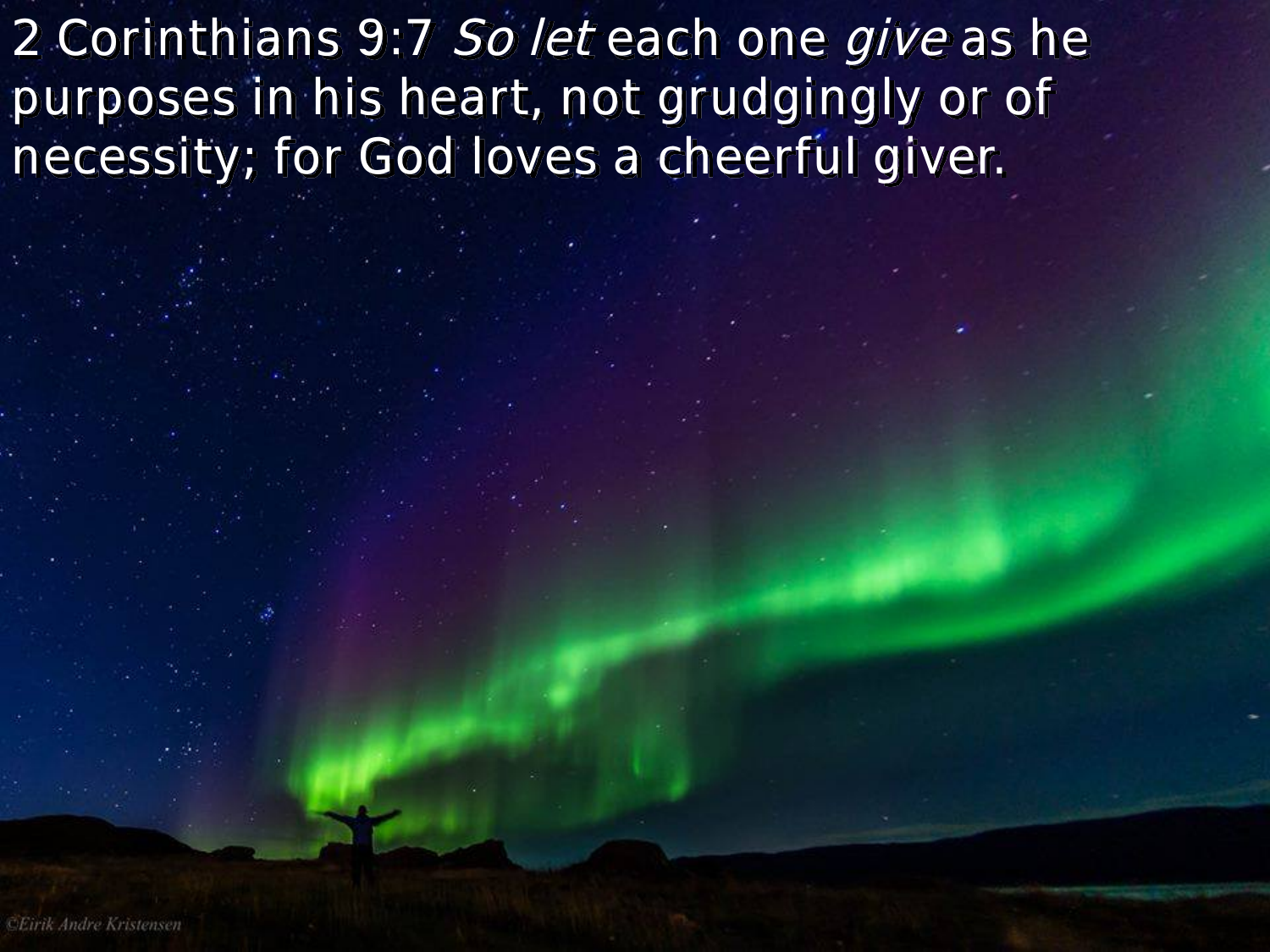

2 Corinthians 9:7 So let each one give as he purposes in his heart, not grudgingly or of necessity; for God loves a cheerful giver.